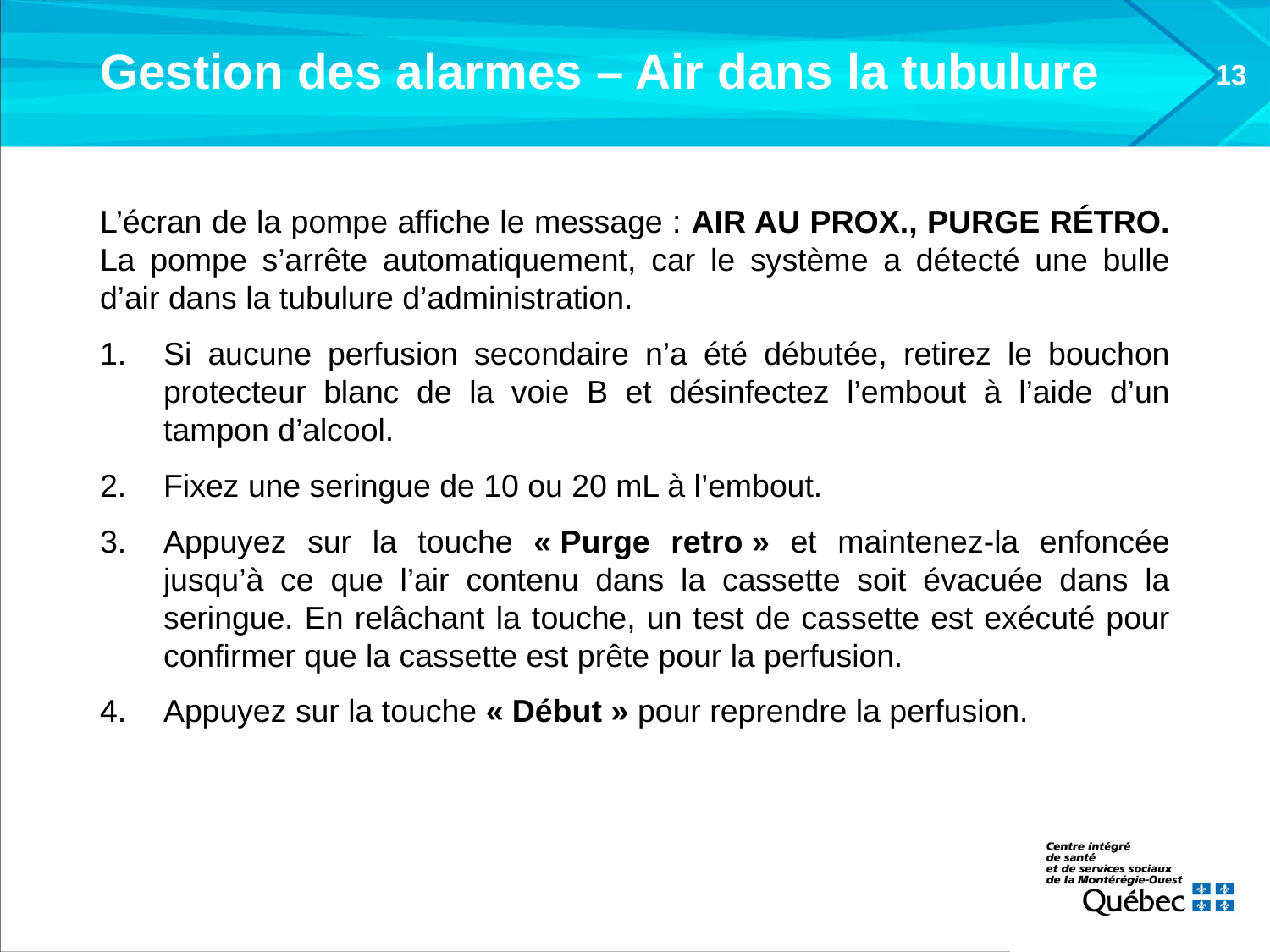

# Gestion des alarmes – Air dans la tubulure
13
L’écran de la pompe affiche le message : AIR AU PROX., PURGE RÉTRO. La pompe s’arrête automatiquement, car le système a détecté une bulle d’air dans la tubulure d’administration.
Si aucune perfusion secondaire n’a été débutée, retirez le bouchon protecteur blanc de la voie B et désinfectez l’embout à l’aide d’un tampon d’alcool.
Fixez une seringue de 10 ou 20 mL à l’embout.
Appuyez sur la touche « Purge retro » et maintenez-la enfoncée jusqu’à ce que l’air contenu dans la cassette soit évacuée dans la seringue. En relâchant la touche, un test de cassette est exécuté pour confirmer que la cassette est prête pour la perfusion.
Appuyez sur la touche « Début » pour reprendre la perfusion.